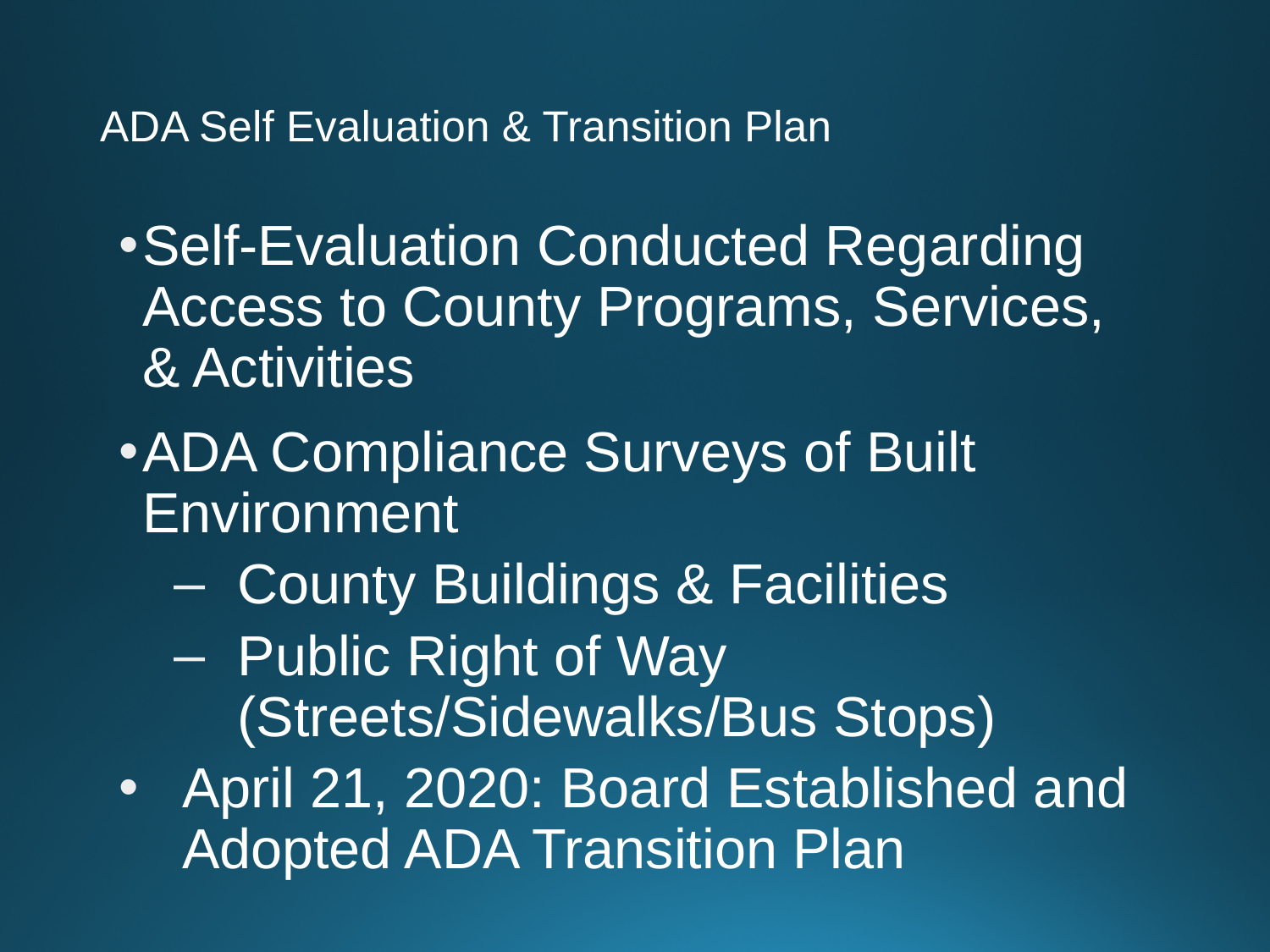

# ADA Self Evaluation & Transition Plan
Self-Evaluation Conducted Regarding Access to County Programs, Services, & Activities
ADA Compliance Surveys of Built Environment
County Buildings & Facilities
Public Right of Way (Streets/Sidewalks/Bus Stops)
April 21, 2020: Board Established and Adopted ADA Transition Plan